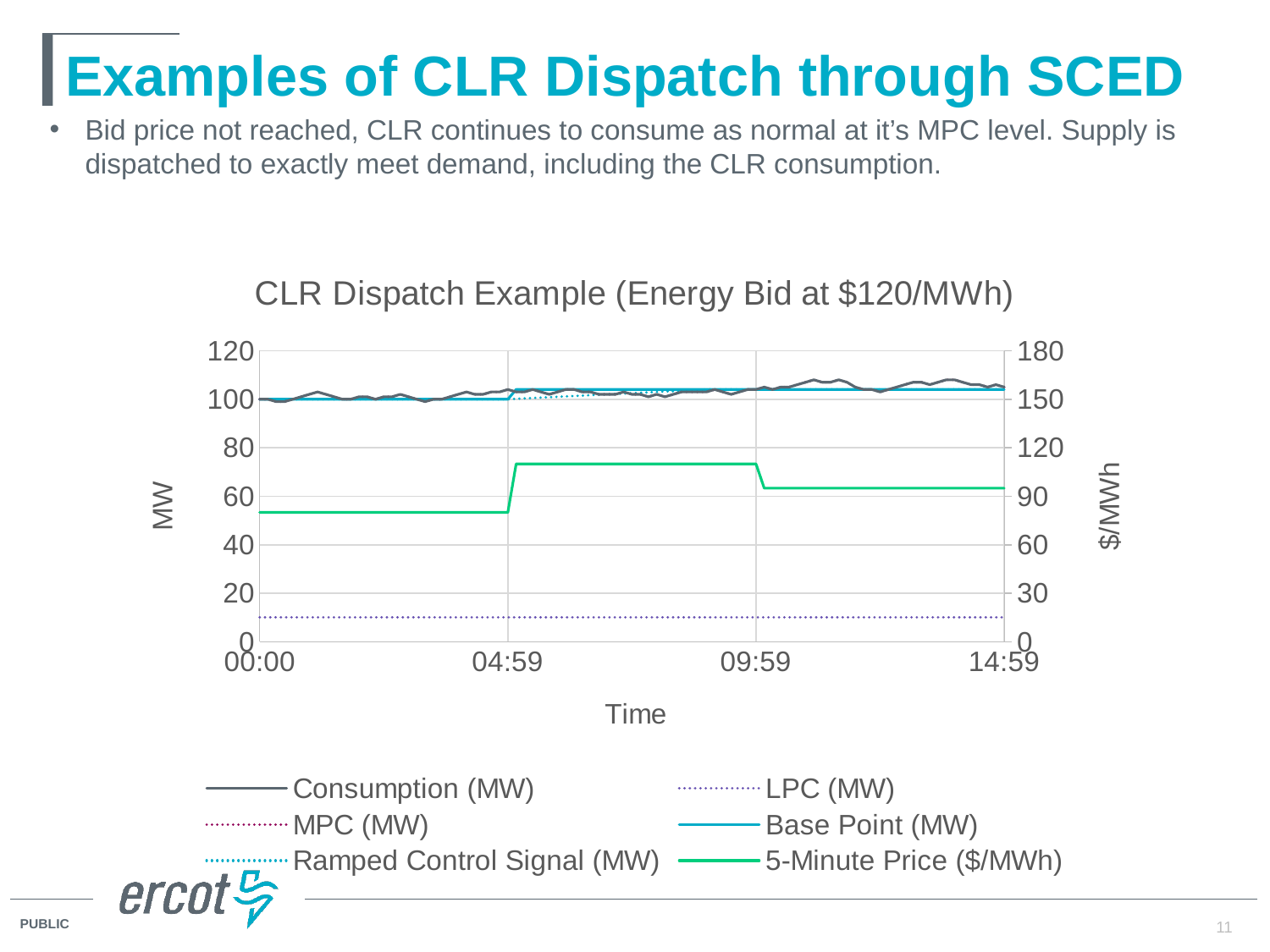

# Examples of CLR Dispatch through SCED
Bid price not reached, CLR continues to consume as normal at it’s MPC level. Supply is dispatched to exactly meet demand, including the CLR consumption.

### Chart: CLR Dispatch Example (Energy Bid at $120/MWh)

| Category | Consumption (MW) | LPC (MW) | MPC (MW) | Base Point (MW) | Ramped Control Signal (MW) | 5-Minute Price ($/MWh) |
|---|---|---|---|---|---|---|
11